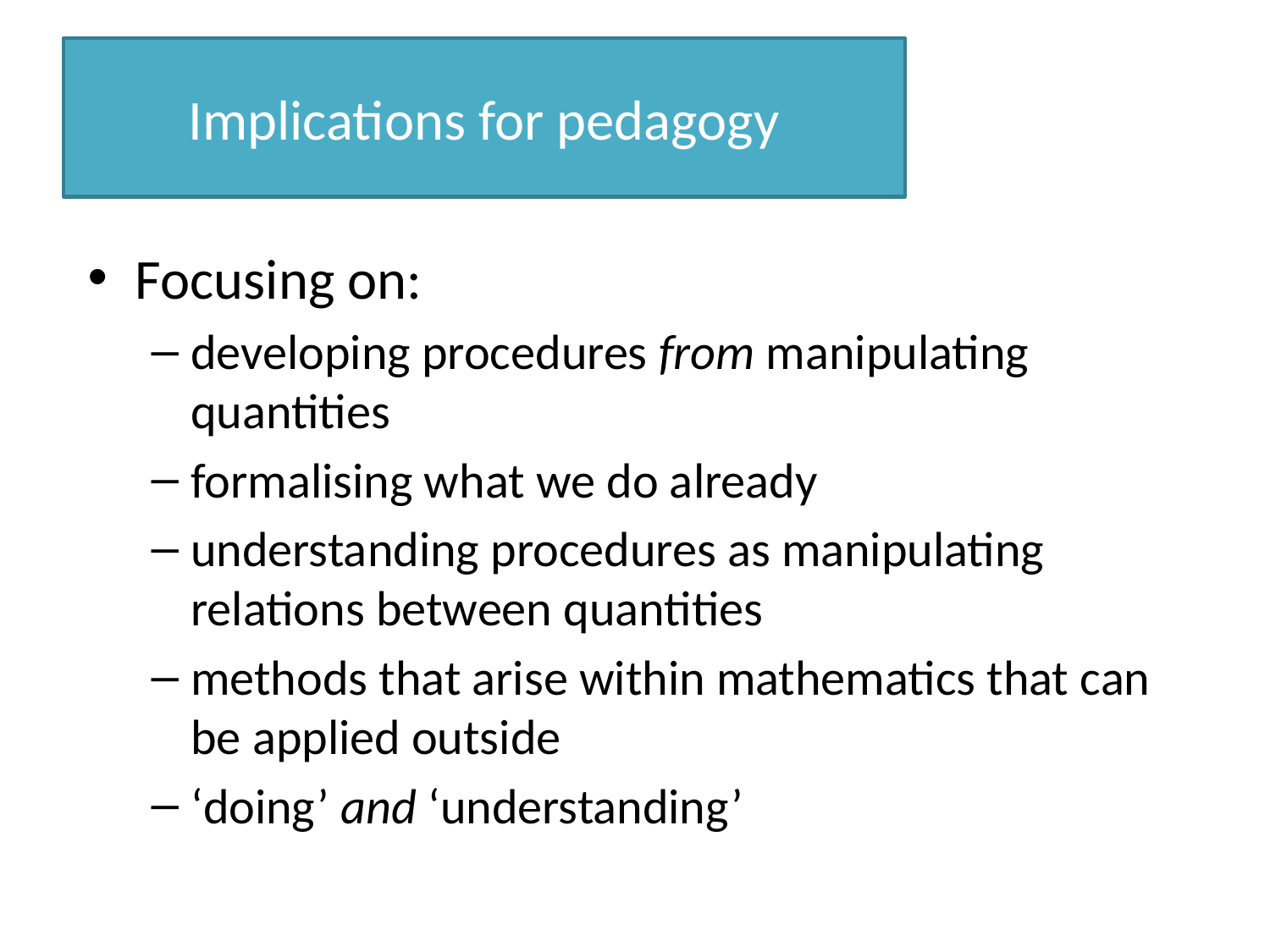

# Implications for pedagogy
Focusing on:
developing procedures from manipulating quantities
formalising what we do already
understanding procedures as manipulating relations between quantities
methods that arise within mathematics that can be applied outside
‘doing’ and ‘understanding’